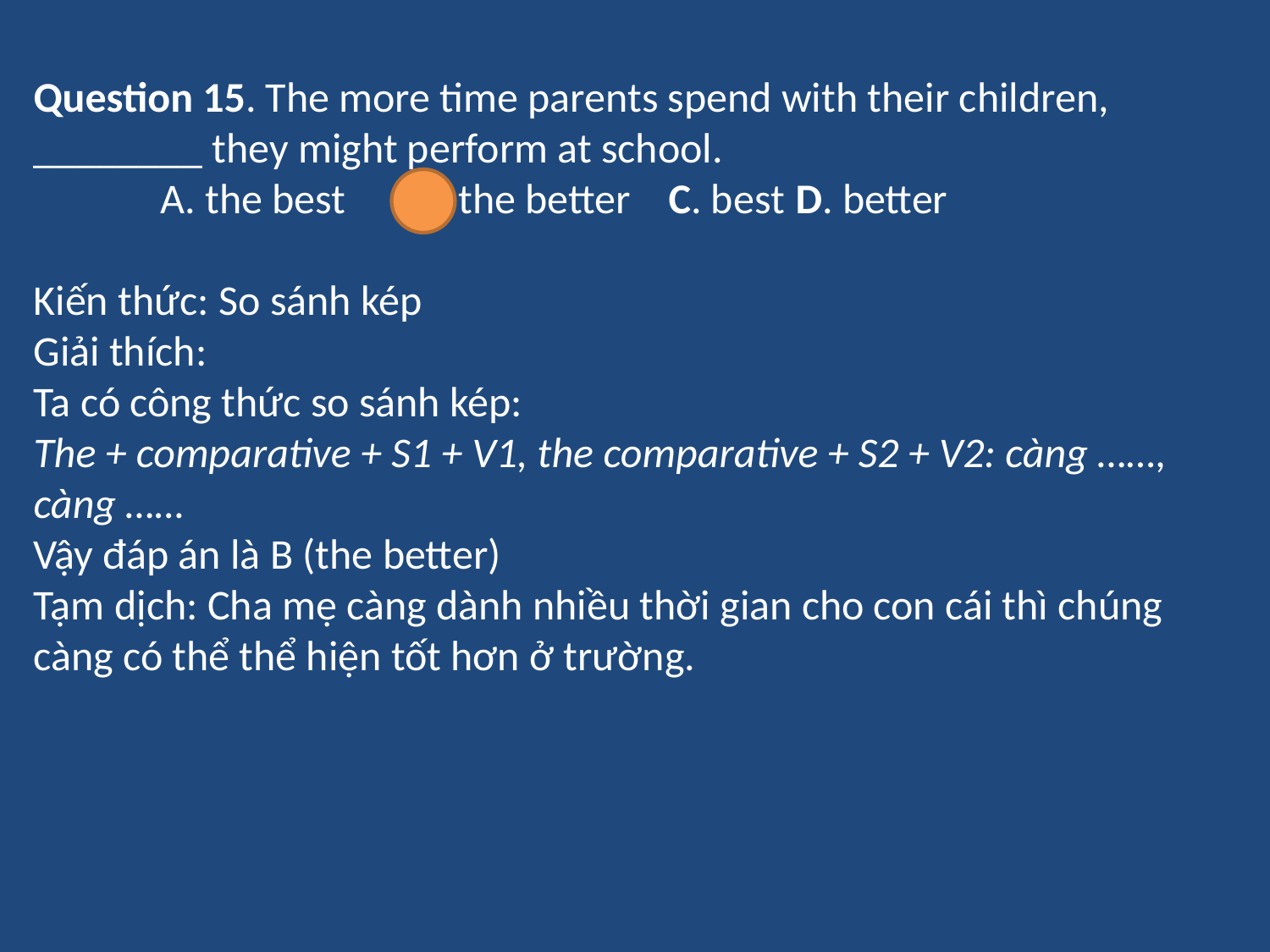

Question 15. The more time parents spend with their children, ________ they might perform at school.
	A. the best	B. the better	C. best	D. better

Kiến thức: So sánh kép
Giải thích:
Ta có công thức so sánh kép:
The + comparative + S1 + V1, the comparative + S2 + V2: càng ……, càng ……
Vậy đáp án là B (the better)
Tạm dịch: Cha mẹ càng dành nhiều thời gian cho con cái thì chúng càng có thể thể hiện tốt hơn ở trường.